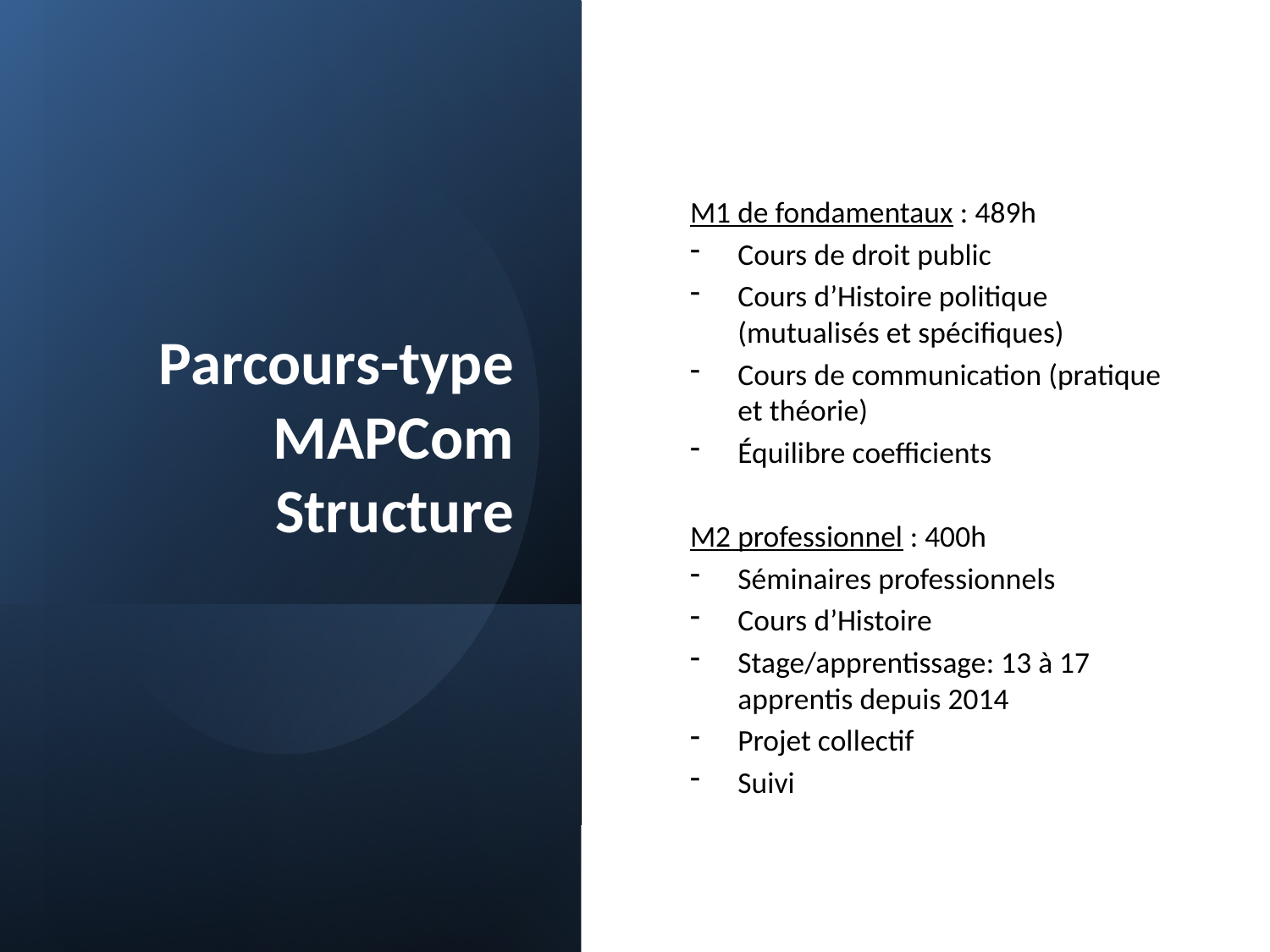

# Parcours-type MAPCom Structure

M1 de fondamentaux : 489h
Cours de droit public
Cours d’Histoire politique (mutualisés et spécifiques)
Cours de communication (pratique et théorie)
Équilibre coefficients

M2 professionnel : 400h
Séminaires professionnels
Cours d’Histoire
Stage/apprentissage: 13 à 17 apprentis depuis 2014
Projet collectif
Suivi